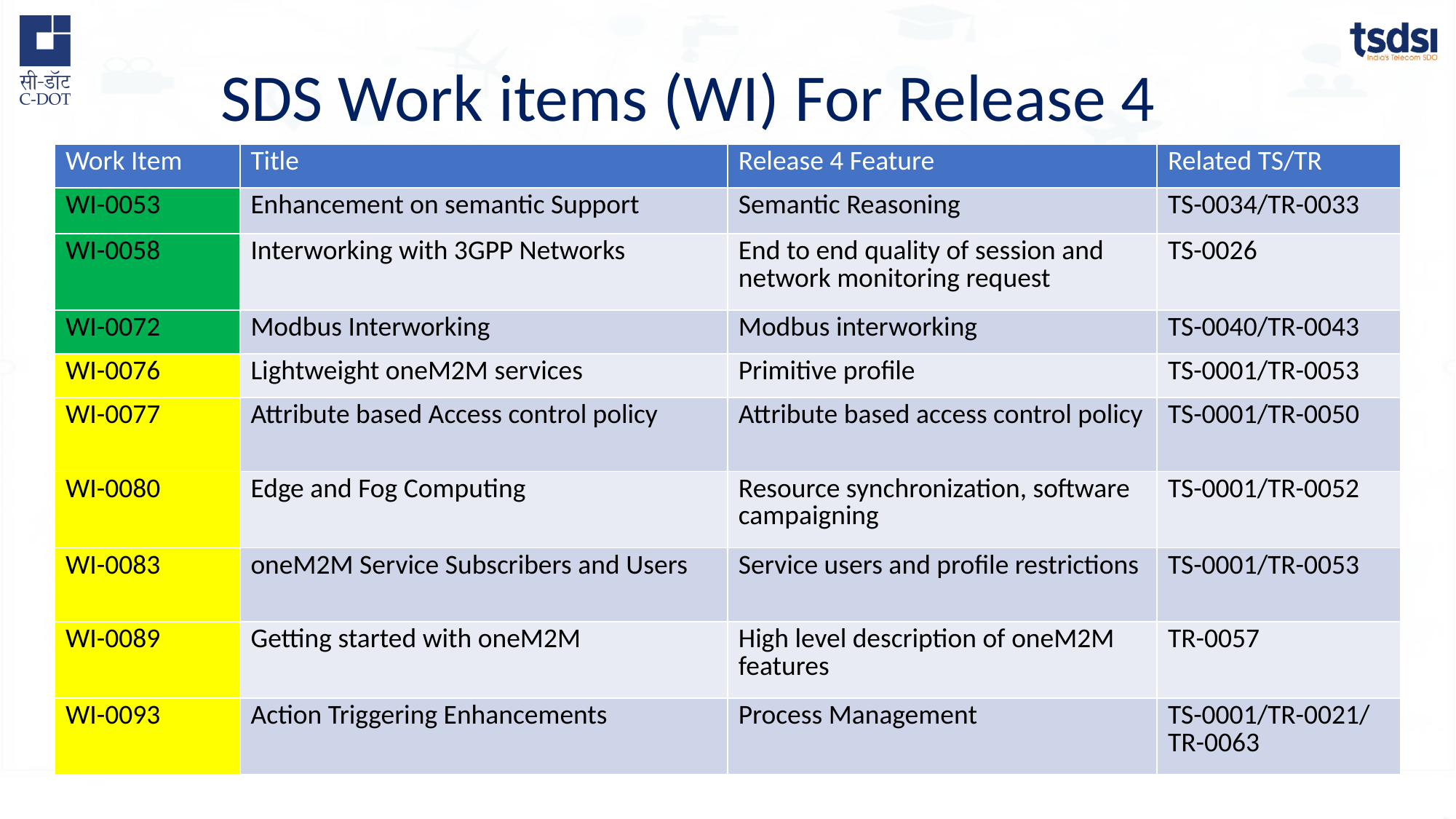

# SDS Work items (WI) For Release 4
| Work Item | Title | Release 4 Feature | Related TS/TR |
| --- | --- | --- | --- |
| WI-0053 | Enhancement on semantic Support | Semantic Reasoning | TS-0034/TR-0033 |
| WI-0058 | Interworking with 3GPP Networks | End to end quality of session and network monitoring request | TS-0026 |
| WI-0072 | Modbus Interworking | Modbus interworking | TS-0040/TR-0043 |
| WI-0076 | Lightweight oneM2M services | Primitive profile | TS-0001/TR-0053 |
| WI-0077 | Attribute based Access control policy | Attribute based access control policy | TS-0001/TR-0050 |
| WI-0080 | Edge and Fog Computing | Resource synchronization, software campaigning | TS-0001/TR-0052 |
| WI-0083 | oneM2M Service Subscribers and Users | Service users and profile restrictions | TS-0001/TR-0053 |
| WI-0089 | Getting started with oneM2M | High level description of oneM2M features | TR-0057 |
| WI-0093 | Action Triggering Enhancements | Process Management | TS-0001/TR-0021/TR-0063 |
Complete
On track